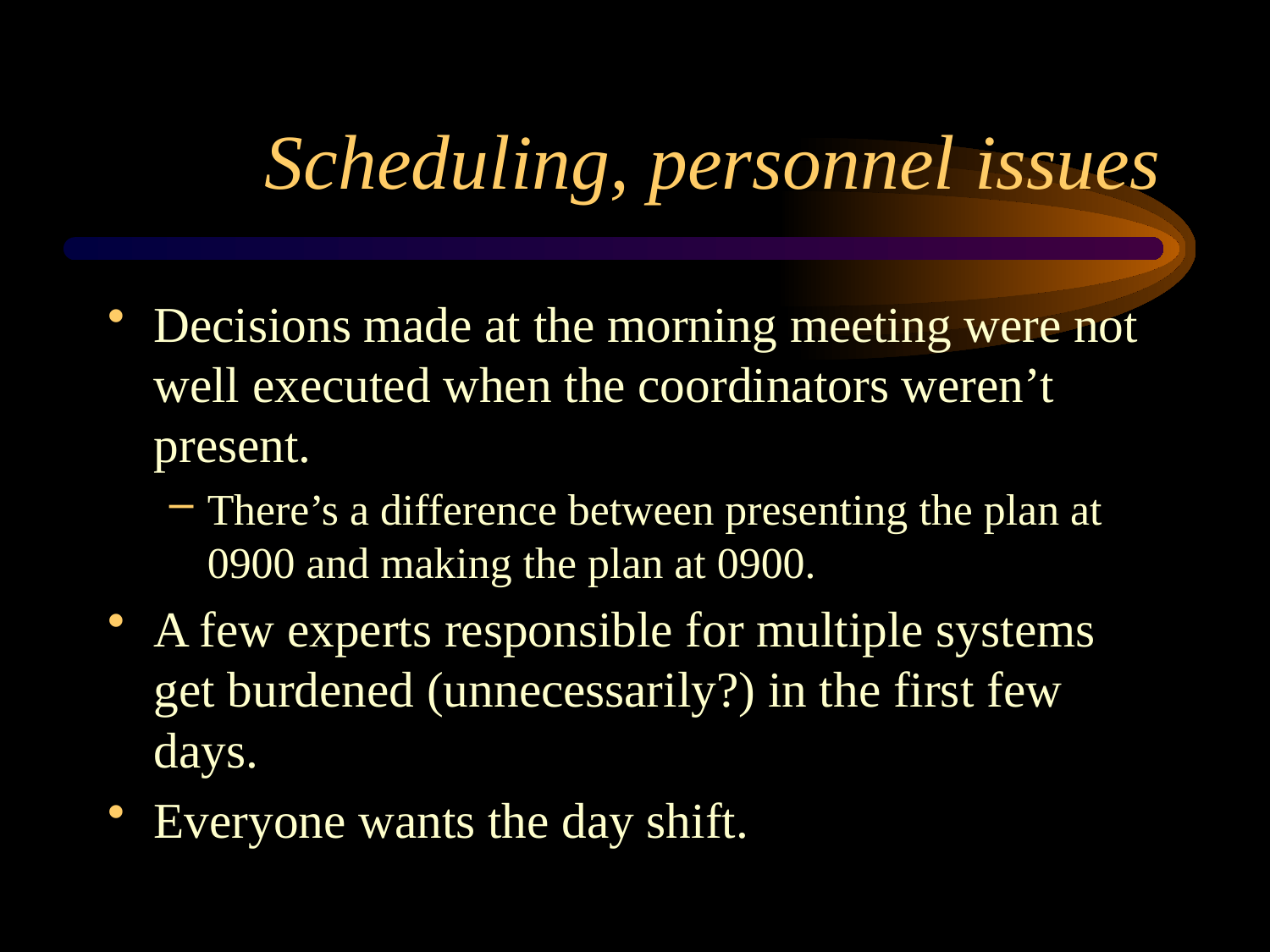

# Scheduling, personnel issues
Decisions made at the morning meeting were not well executed when the coordinators weren’t present.
There’s a difference between presenting the plan at 0900 and making the plan at 0900.
A few experts responsible for multiple systems get burdened (unnecessarily?) in the first few days.
Everyone wants the day shift.